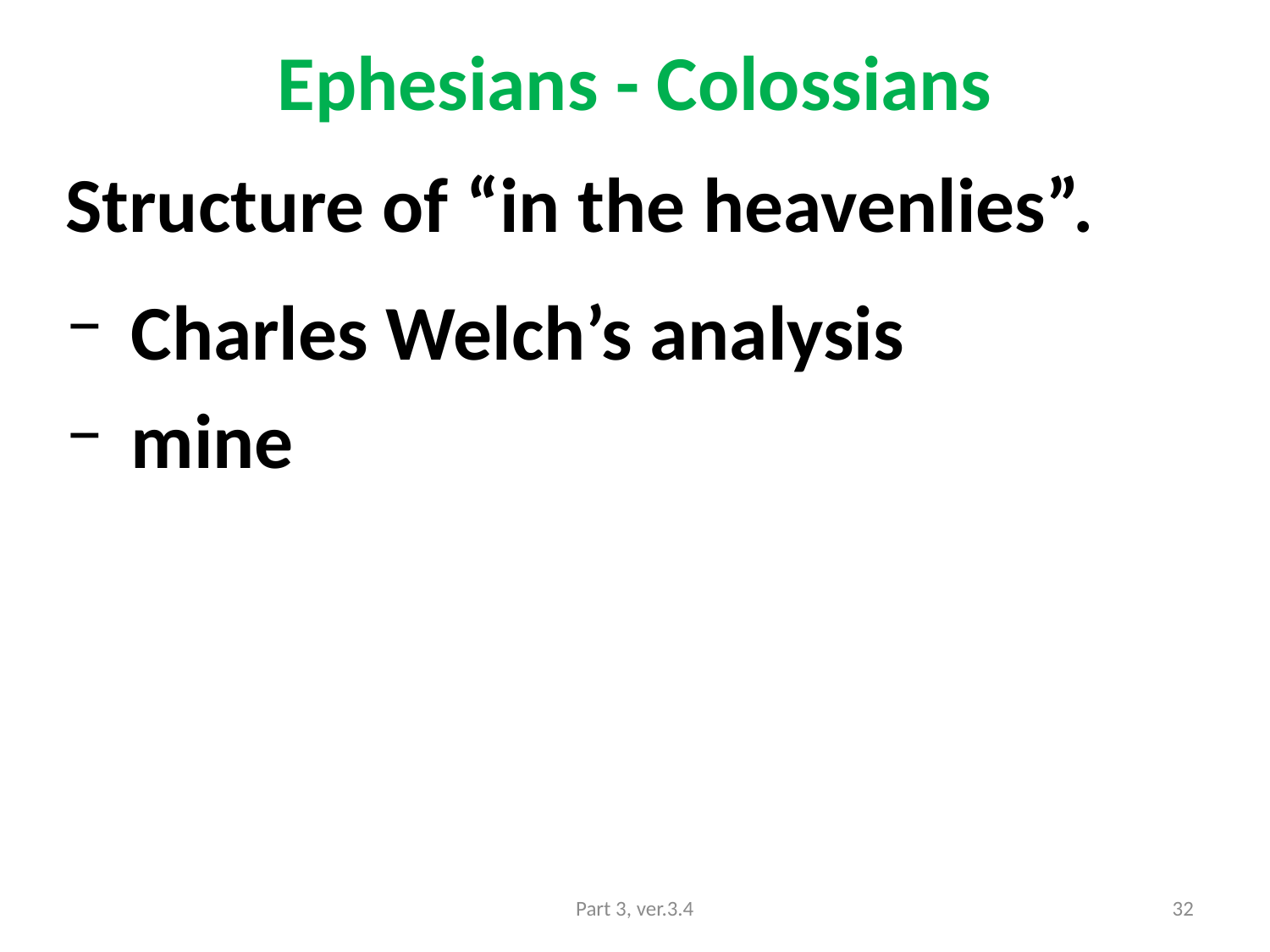

# Ephesians - Colossians
Structure of “in the heavenlies”.

 Charles Welch’s analysis
 mine

Part 3, ver.3.4
32